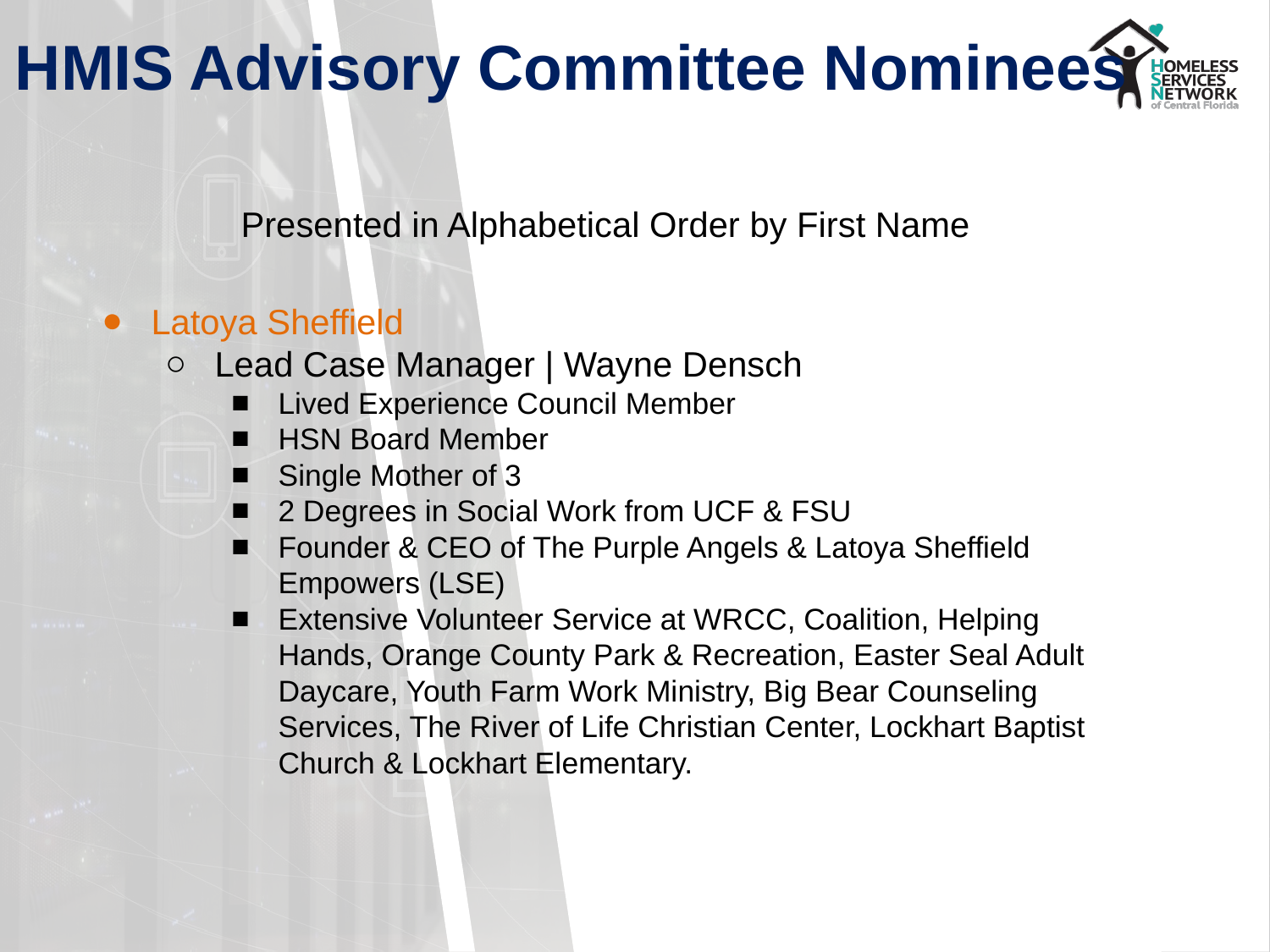

# HMIS Advisory Committee Nominees
Presented in Alphabetical Order by First Name

Latoya Sheffield
Lead Case Manager | Wayne Densch
Lived Experience Council Member
HSN Board Member
Single Mother of 3
2 Degrees in Social Work from UCF & FSU
Founder & CEO of The Purple Angels & Latoya Sheffield Empowers (LSE)
Extensive Volunteer Service at WRCC, Coalition, Helping Hands, Orange County Park & Recreation, Easter Seal Adult Daycare, Youth Farm Work Ministry, Big Bear Counseling Services, The River of Life Christian Center, Lockhart Baptist Church & Lockhart Elementary.